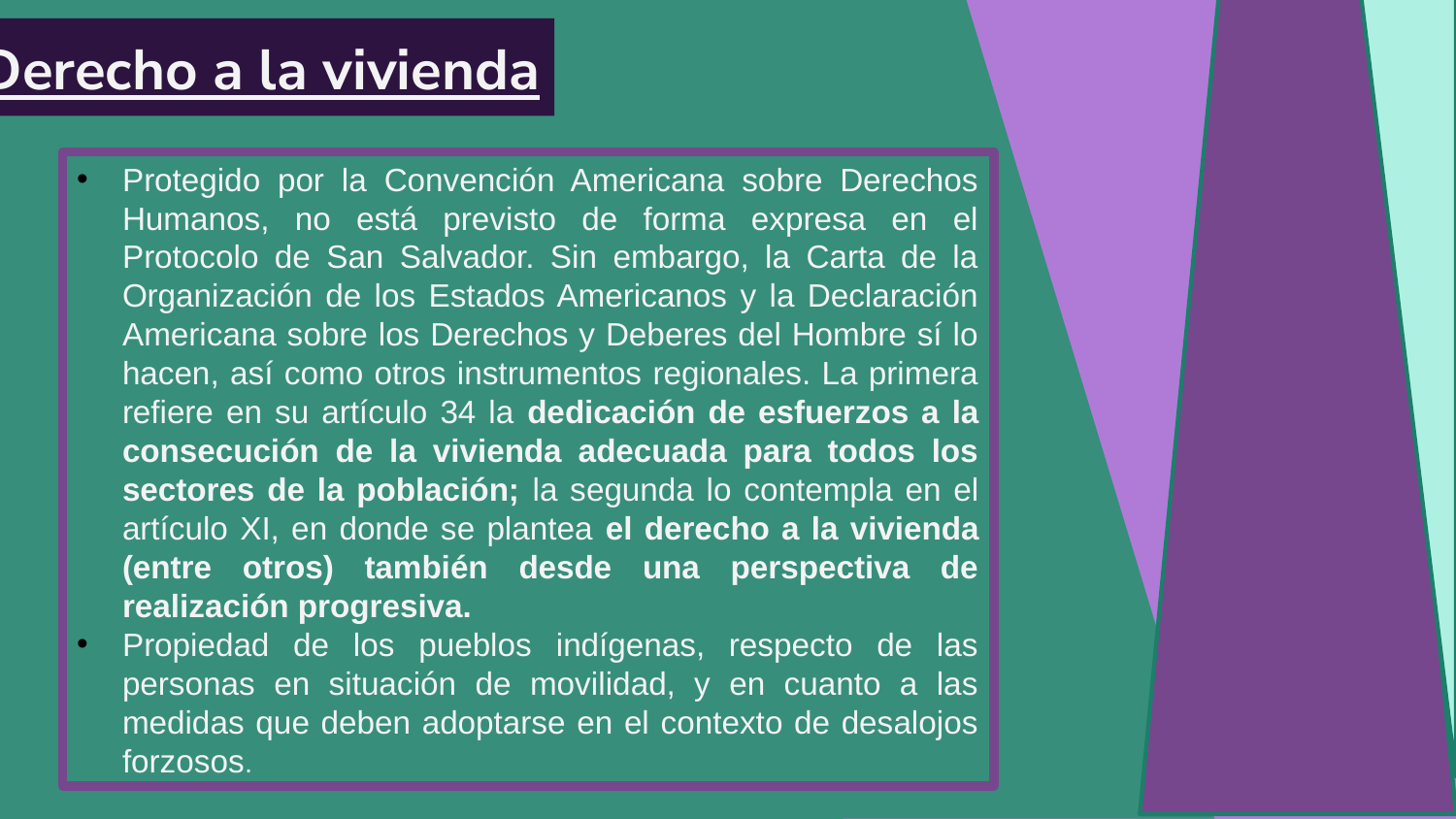

# Derecho a la vivienda
Protegido por la Convención Americana sobre Derechos Humanos, no está previsto de forma expresa en el Protocolo de San Salvador. Sin embargo, la Carta de la Organización de los Estados Americanos y la Declaración Americana sobre los Derechos y Deberes del Hombre sí lo hacen, así como otros instrumentos regionales. La primera refiere en su artículo 34 la dedicación de esfuerzos a la consecución de la vivienda adecuada para todos los sectores de la población; la segunda lo contempla en el artículo XI, en donde se plantea el derecho a la vivienda (entre otros) también desde una perspectiva de realización progresiva.
Propiedad de los pueblos indígenas, respecto de las personas en situación de movilidad, y en cuanto a las medidas que deben adoptarse en el contexto de desalojos forzosos.